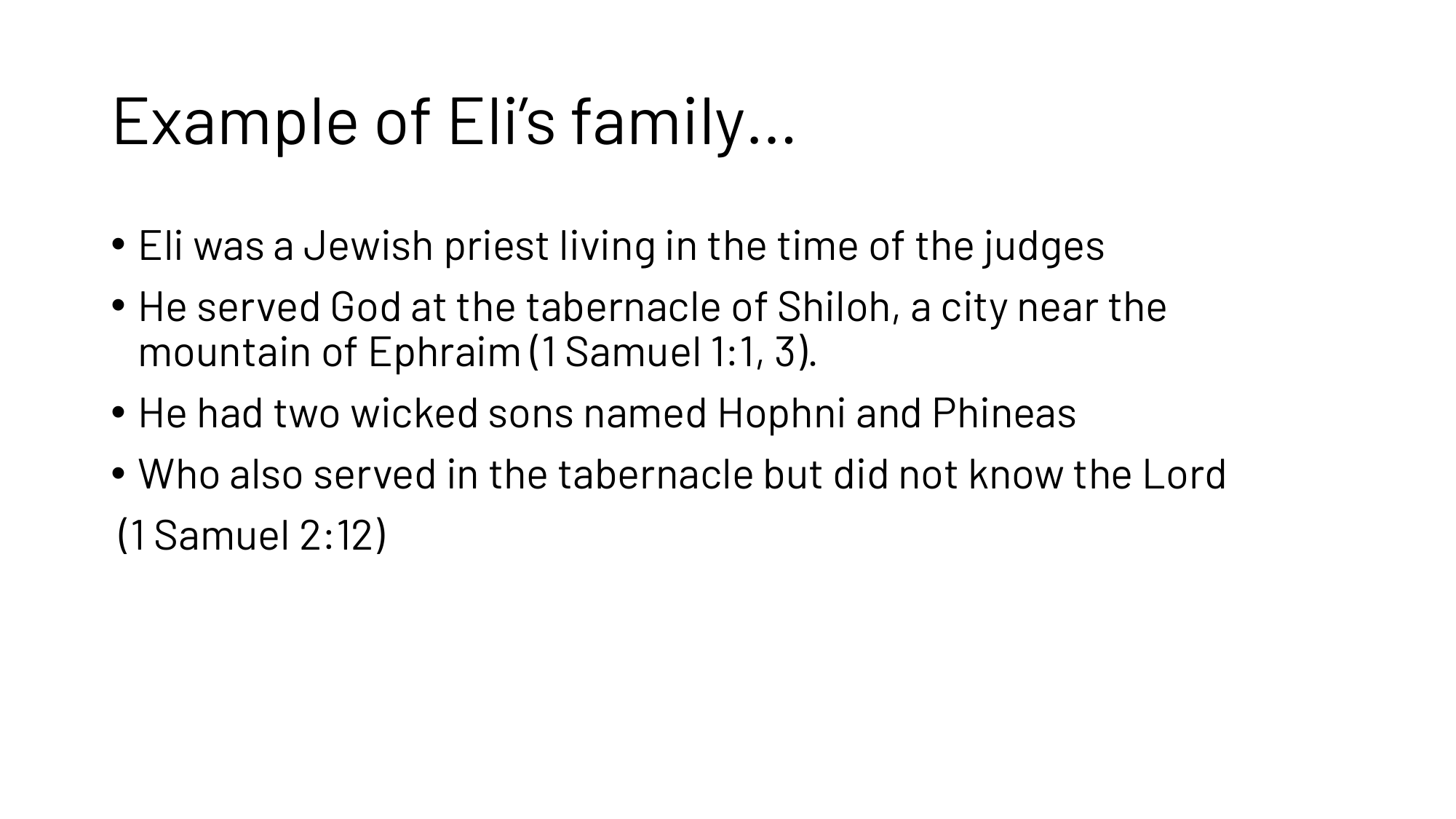

# Example of Eli’s family…
Eli was a Jewish priest living in the time of the judges
He served God at the tabernacle of Shiloh, a city near the mountain of Ephraim (1 Samuel 1:1, 3).
He had two wicked sons named Hophni and Phineas
Who also served in the tabernacle but did not know the Lord
 (1 Samuel 2:12)